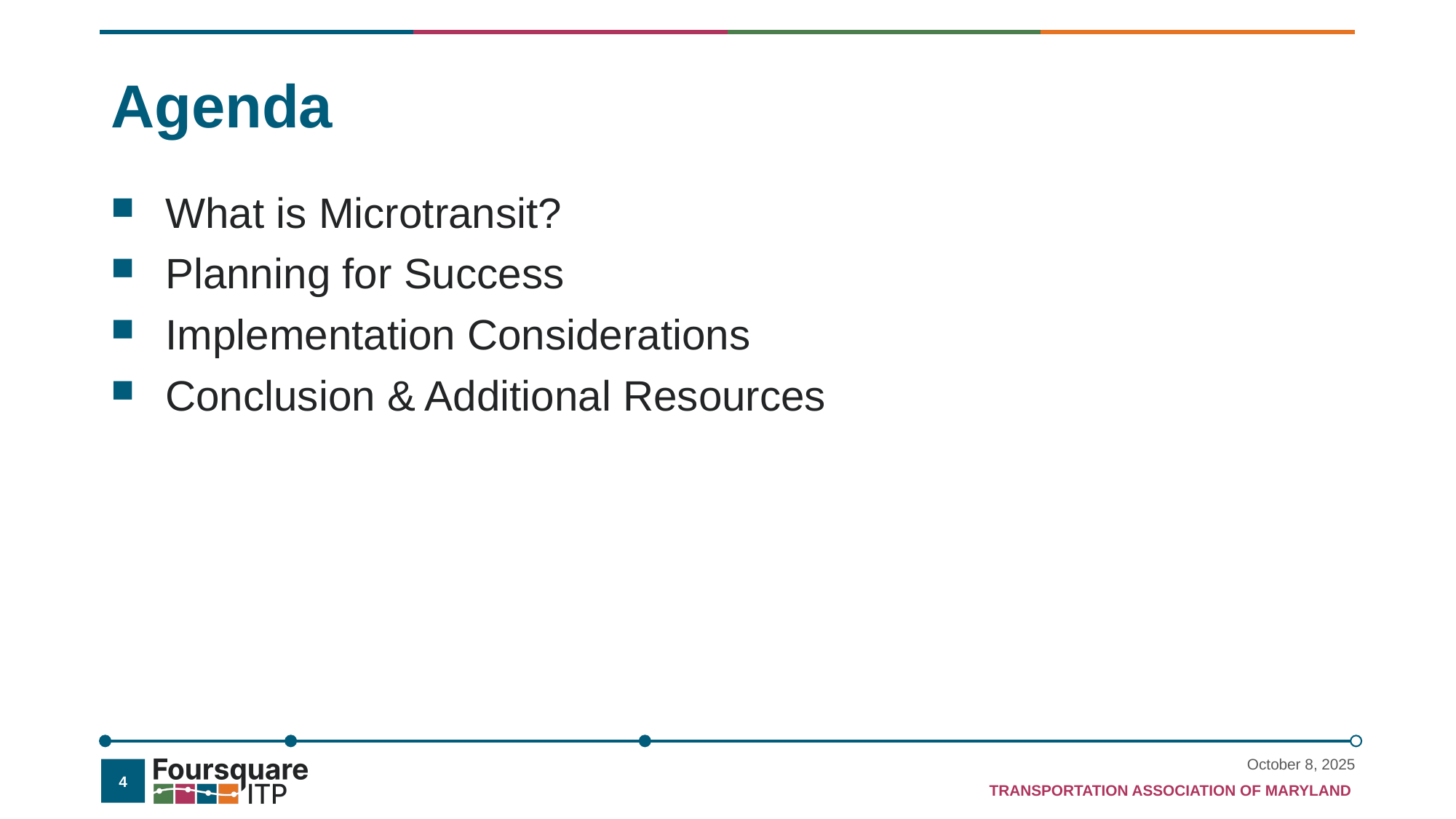

# Agenda
What is Microtransit?
Planning for Success
Implementation Considerations
Conclusion & Additional Resources
October 8, 2025
4
Transportation Association of Maryland